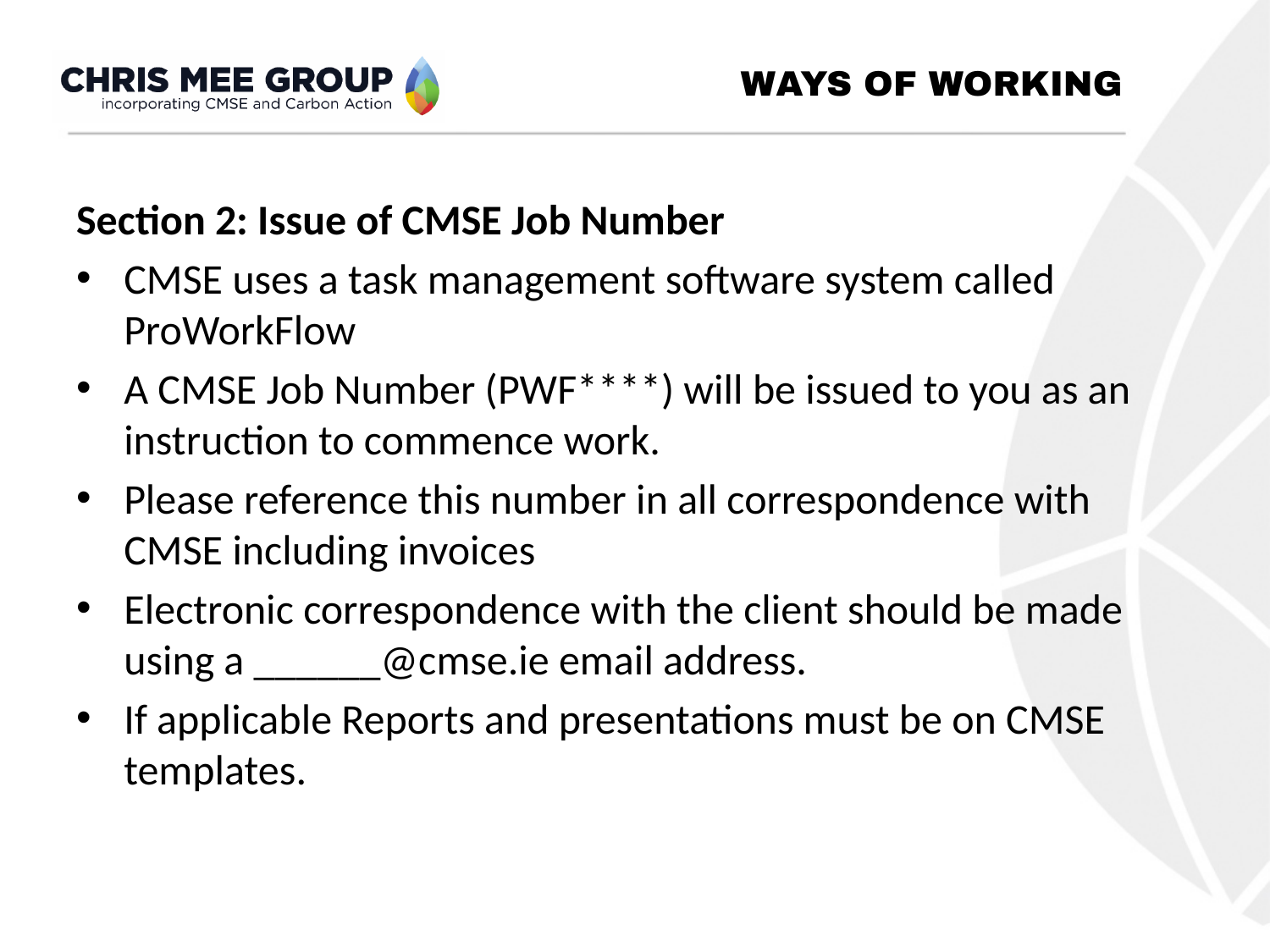

# WAYS OF WORKING
Section 2: Issue of CMSE Job Number
CMSE uses a task management software system called ProWorkFlow
A CMSE Job Number (PWF****) will be issued to you as an instruction to commence work.
Please reference this number in all correspondence with CMSE including invoices
Electronic correspondence with the client should be made using a ______@cmse.ie email address.
If applicable Reports and presentations must be on CMSE templates.